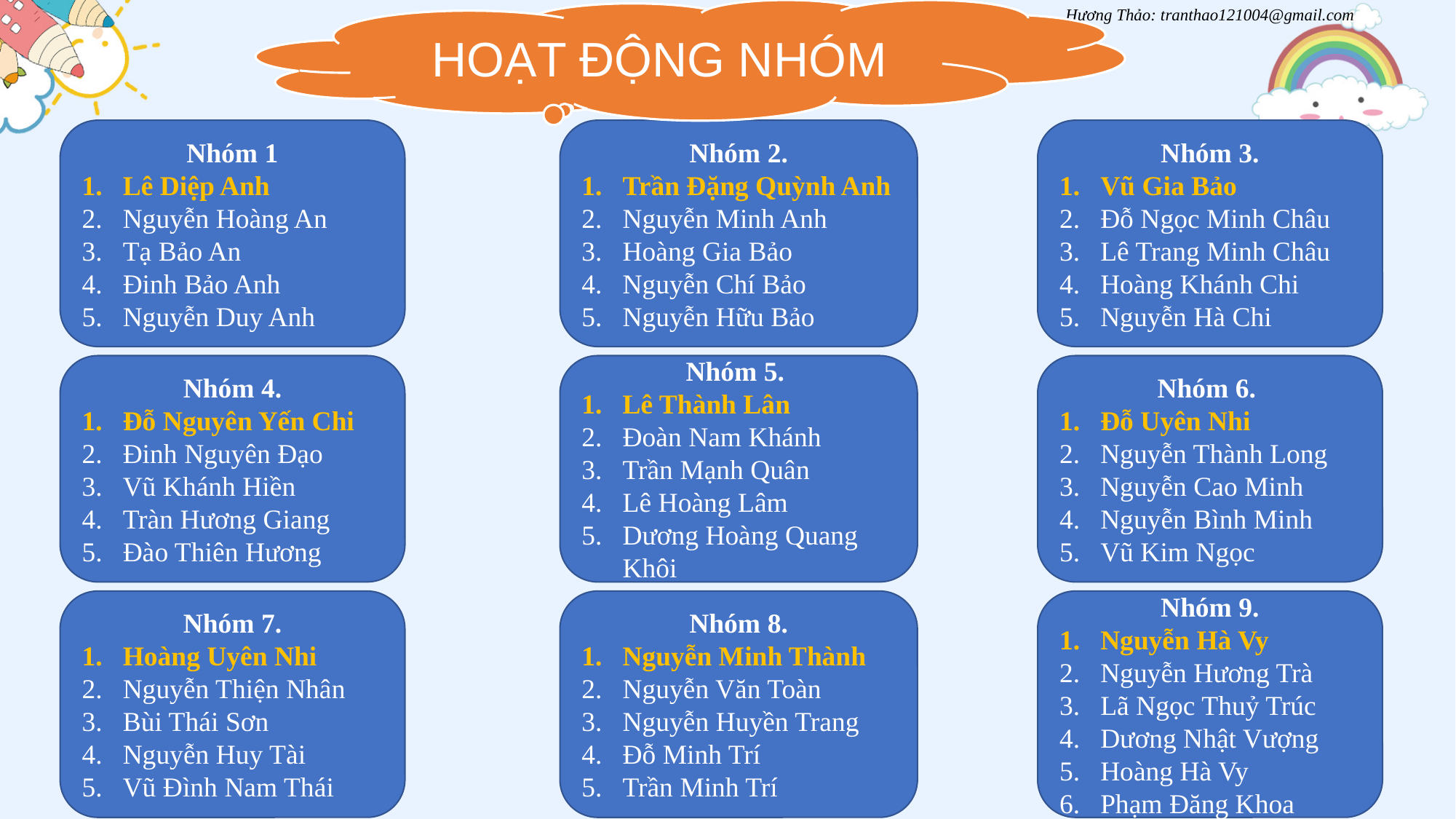

HOẠT ĐỘNG NHÓM
Nhóm 2.
Trần Đặng Quỳnh Anh
Nguyễn Minh Anh
Hoàng Gia Bảo
Nguyễn Chí Bảo
Nguyễn Hữu Bảo
Nhóm 3.
Vũ Gia Bảo
Đỗ Ngọc Minh Châu
Lê Trang Minh Châu
Hoàng Khánh Chi
Nguyễn Hà Chi
Nhóm 1
Lê Diệp Anh
Nguyễn Hoàng An
Tạ Bảo An
Đinh Bảo Anh
Nguyễn Duy Anh
Nhóm 5.
Lê Thành Lân
Đoàn Nam Khánh
Trần Mạnh Quân
Lê Hoàng Lâm
Dương Hoàng Quang Khôi
Nhóm 4.
Đỗ Nguyên Yến Chi
Đinh Nguyên Đạo
Vũ Khánh Hiền
Tràn Hương Giang
Đào Thiên Hương
Nhóm 6.
Đỗ Uyên Nhi
Nguyễn Thành Long
Nguyễn Cao Minh
Nguyễn Bình Minh
Vũ Kim Ngọc
Nhóm 8.
Nguyễn Minh Thành
Nguyễn Văn Toàn
Nguyễn Huyền Trang
Đỗ Minh Trí
Trần Minh Trí
Nhóm 9.
Nguyễn Hà Vy
Nguyễn Hương Trà
Lã Ngọc Thuỷ Trúc
Dương Nhật Vượng
Hoàng Hà Vy
Phạm Đăng Khoa
Nhóm 7.
Hoàng Uyên Nhi
Nguyễn Thiện Nhân
Bùi Thái Sơn
Nguyễn Huy Tài
Vũ Đình Nam Thái